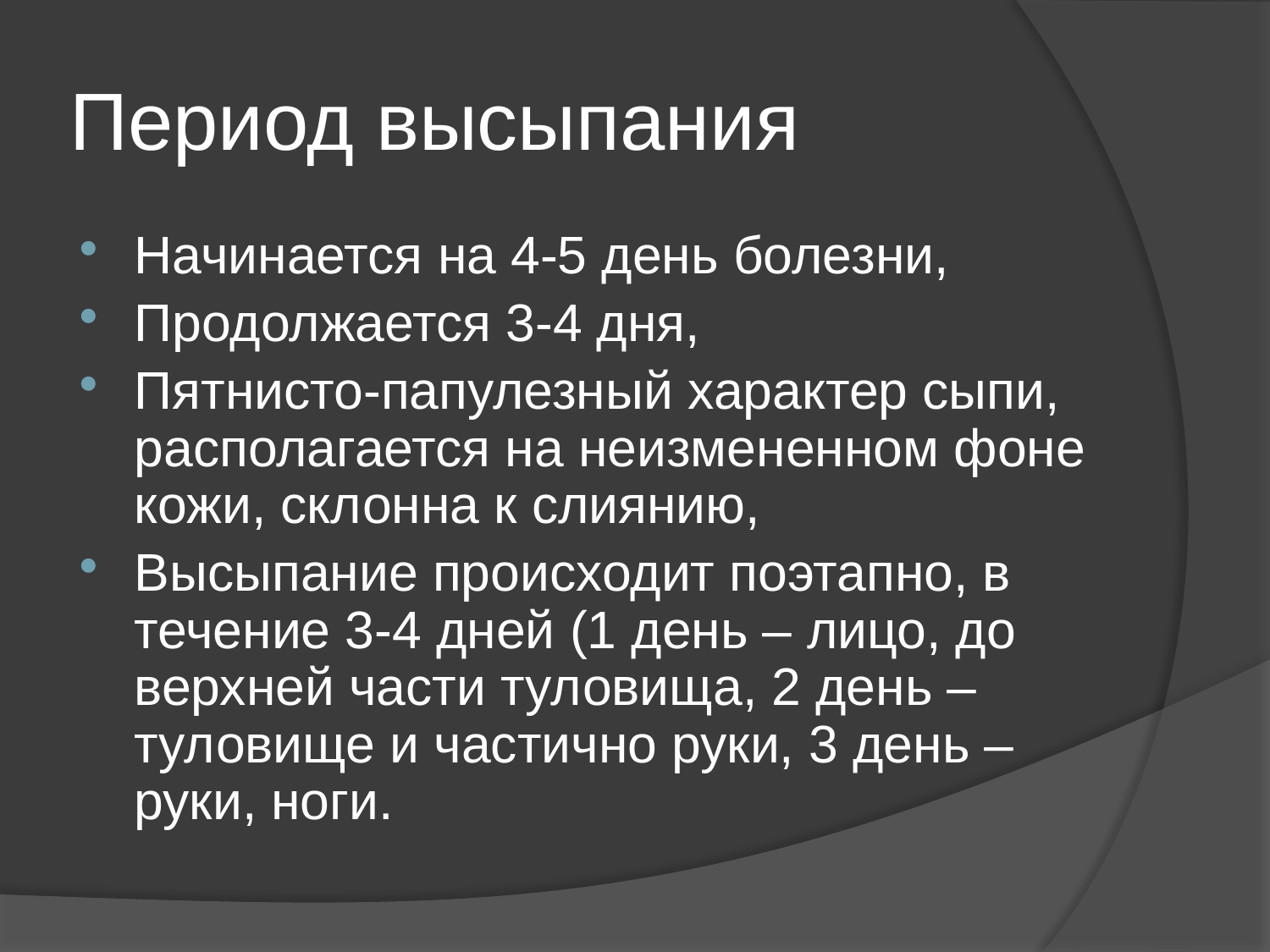

# Период высыпания
Начинается на 4-5 день болезни,
Продолжается 3-4 дня,
Пятнисто-папулезный характер сыпи, располагается на неизмененном фоне кожи, склонна к слиянию,
Высыпание происходит поэтапно, в течение 3-4 дней (1 день – лицо, до верхней части туловища, 2 день – туловище и частично руки, 3 день – руки, ноги.